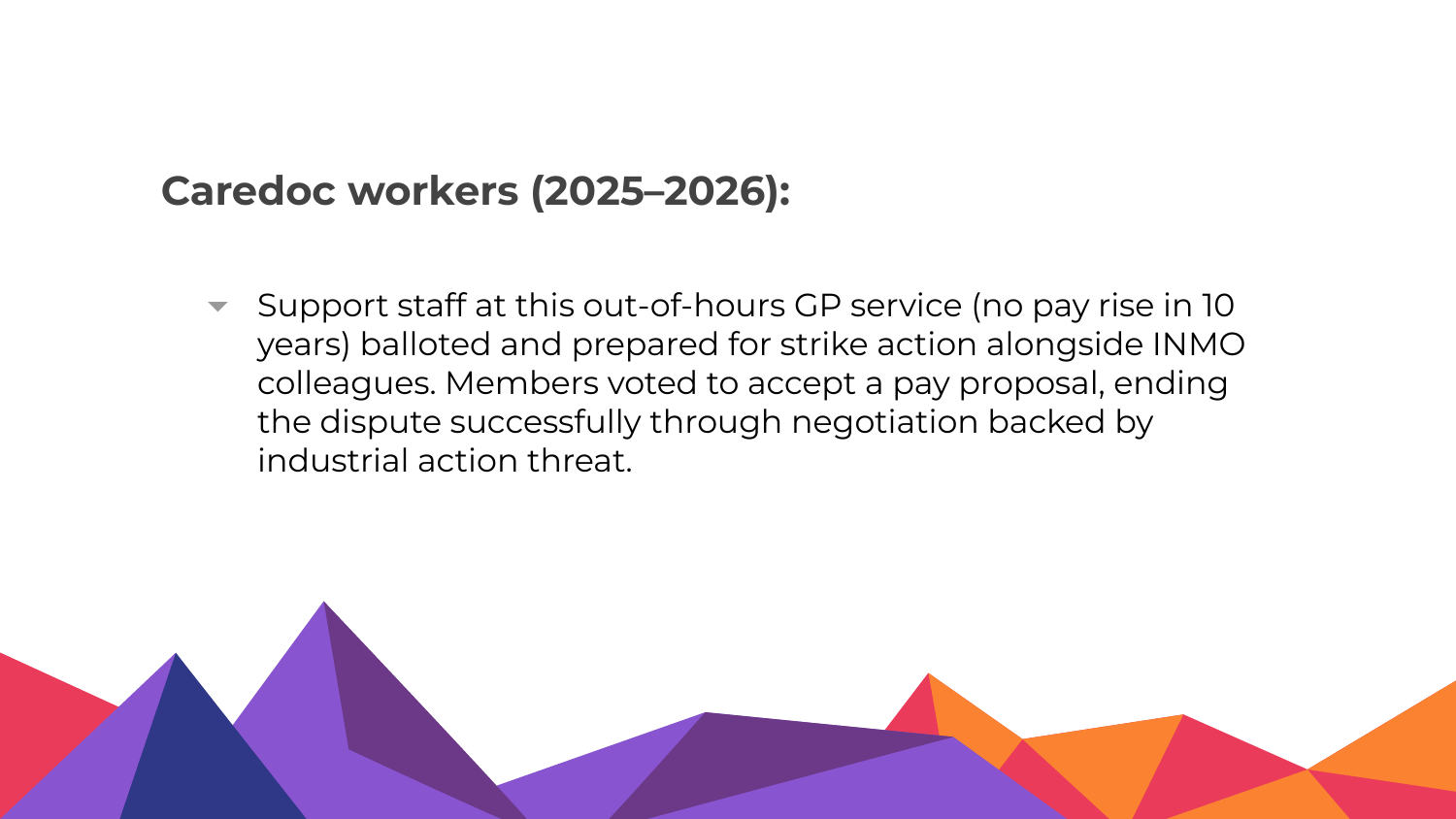

# Caredoc workers (2025–2026):
Support staff at this out-of-hours GP service (no pay rise in 10 years) balloted and prepared for strike action alongside INMO colleagues. Members voted to accept a pay proposal, ending the dispute successfully through negotiation backed by industrial action threat.